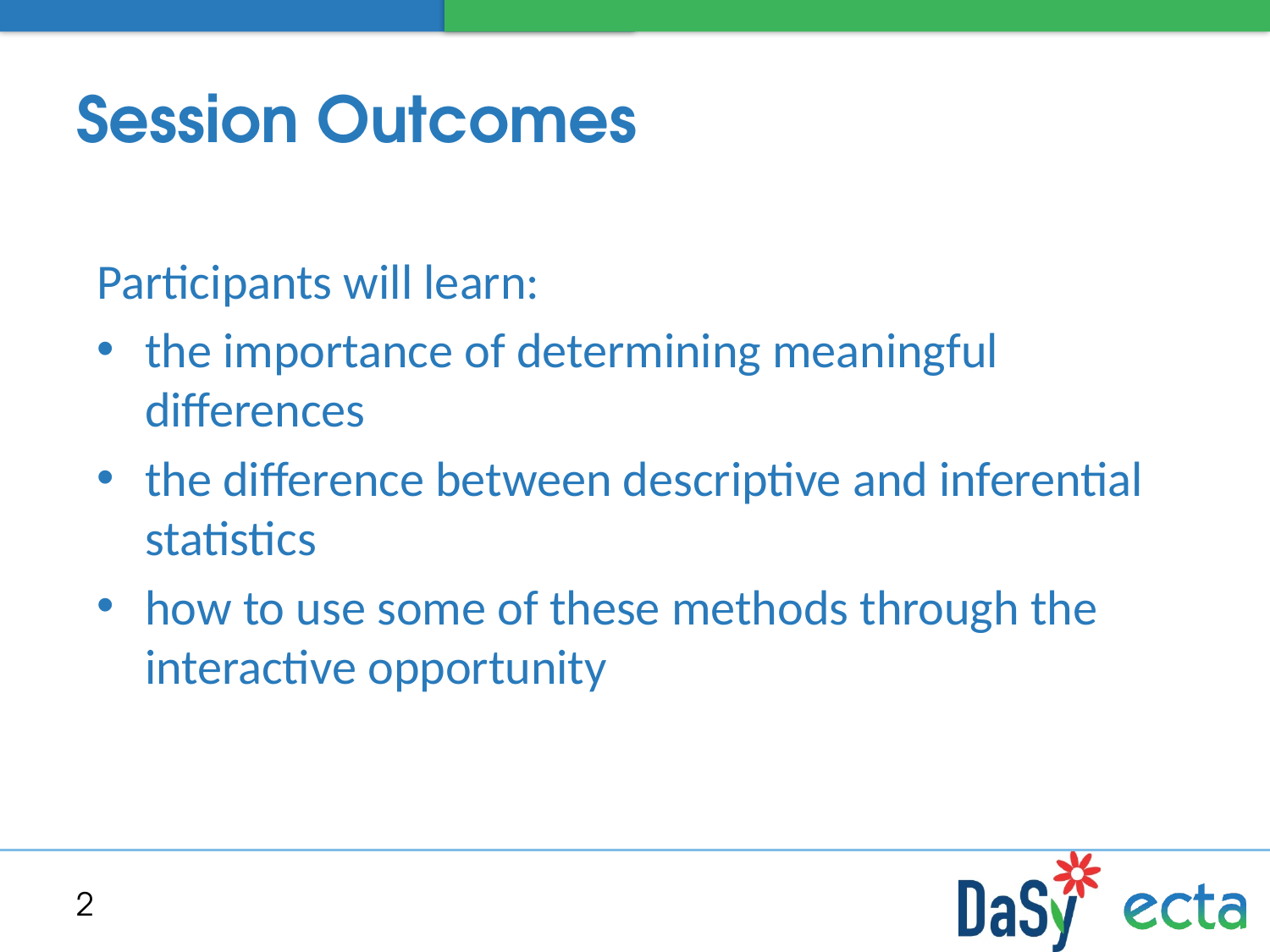

# Session Outcomes

Participants will learn:
the importance of determining meaningful differences
the difference between descriptive and inferential statistics
how to use some of these methods through the interactive opportunity

2